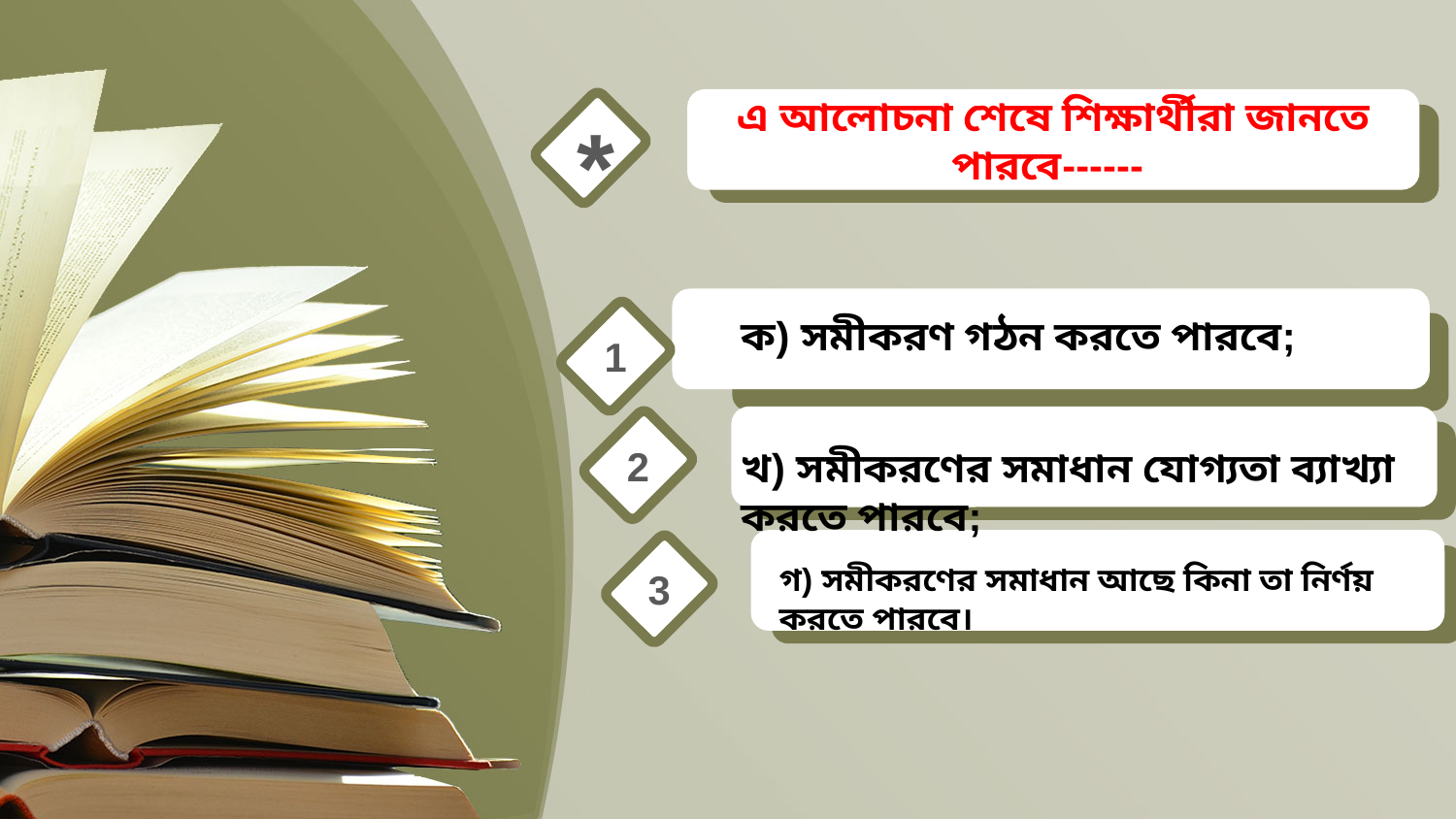

এ আলোচনা শেষে শিক্ষার্থীরা জানতে পারবে------

*

1
ক) সমীকরণ গঠন করতে পারবে;

2
খ) সমীকরণের সমাধান যোগ্যতা ব্যাখ্যা করতে পারবে;

3
গ) সমীকরণের সমাধান আছে কিনা তা নির্ণয় করতে পারবে।